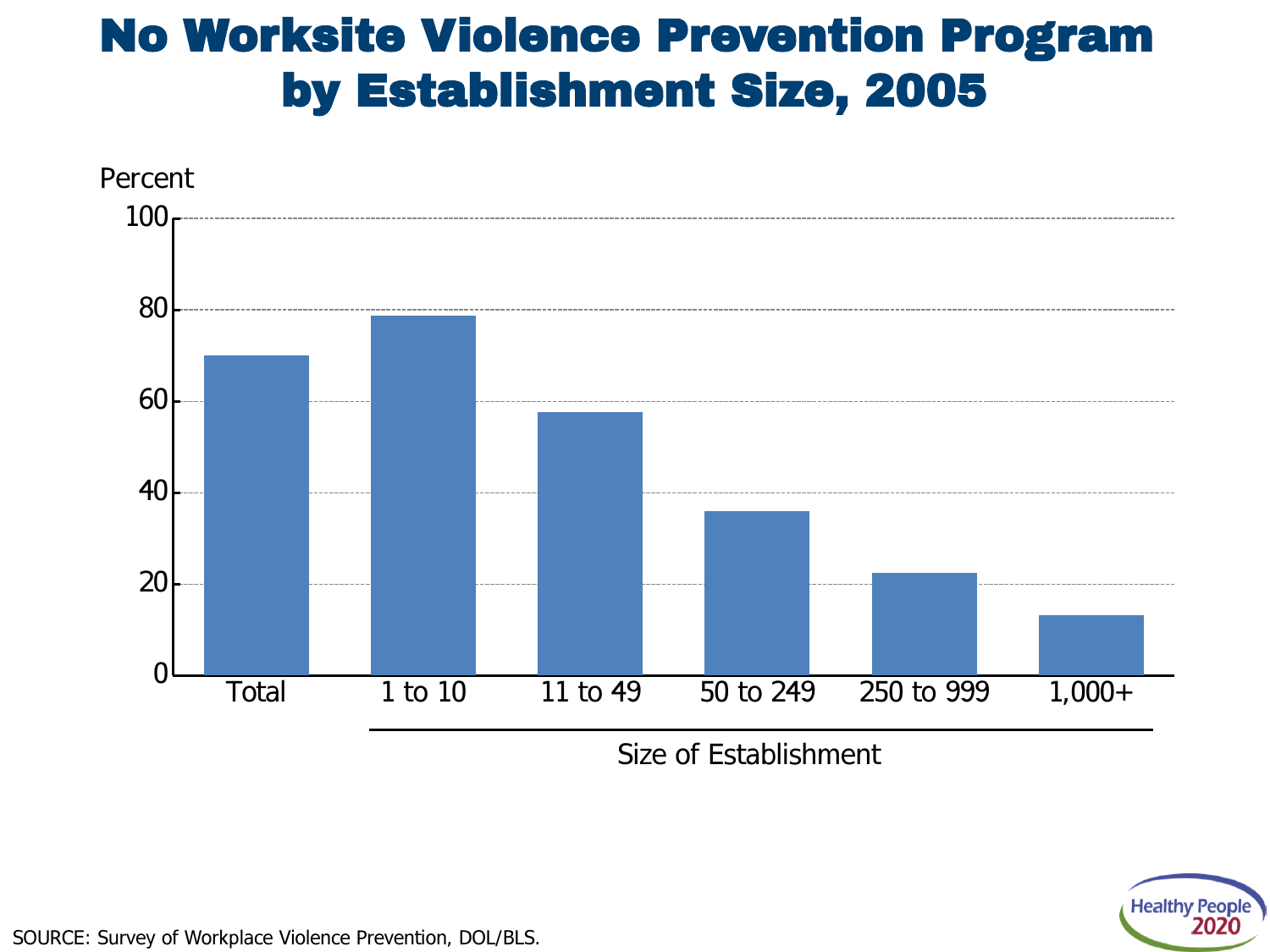

# No Worksite Violence Prevention Program by Establishment Size, 2005

### Chart

| Category | 2005 |
|---|---|
| Total | 70.1 |
| 1 to 10 | 78.8 |
| 11 to 49 | 57.7 |
| 50 to 249 | 35.9 |
| 250 to 999 | 22.4 |
| 1,000+ | 13.2 |
Size of Establishment
SOURCE: Survey of Workplace Violence Prevention, DOL/BLS.